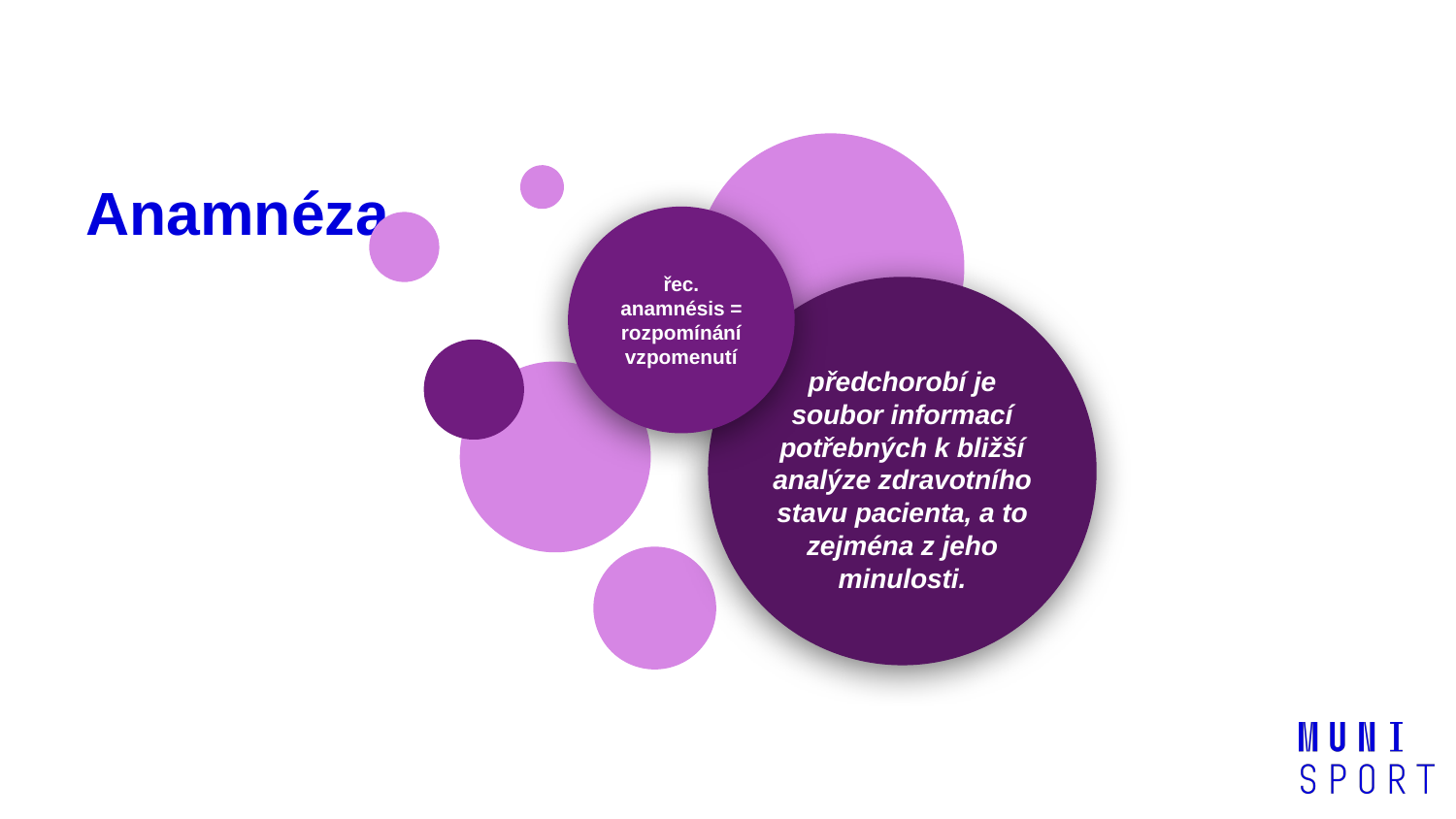

# Anamnéza

řec. anamnésis = rozpomínánívzpomenutí

předchorobí je soubor informací potřebných k bližší analýze zdravotního stavu pacienta, a to zejména z jeho minulosti.